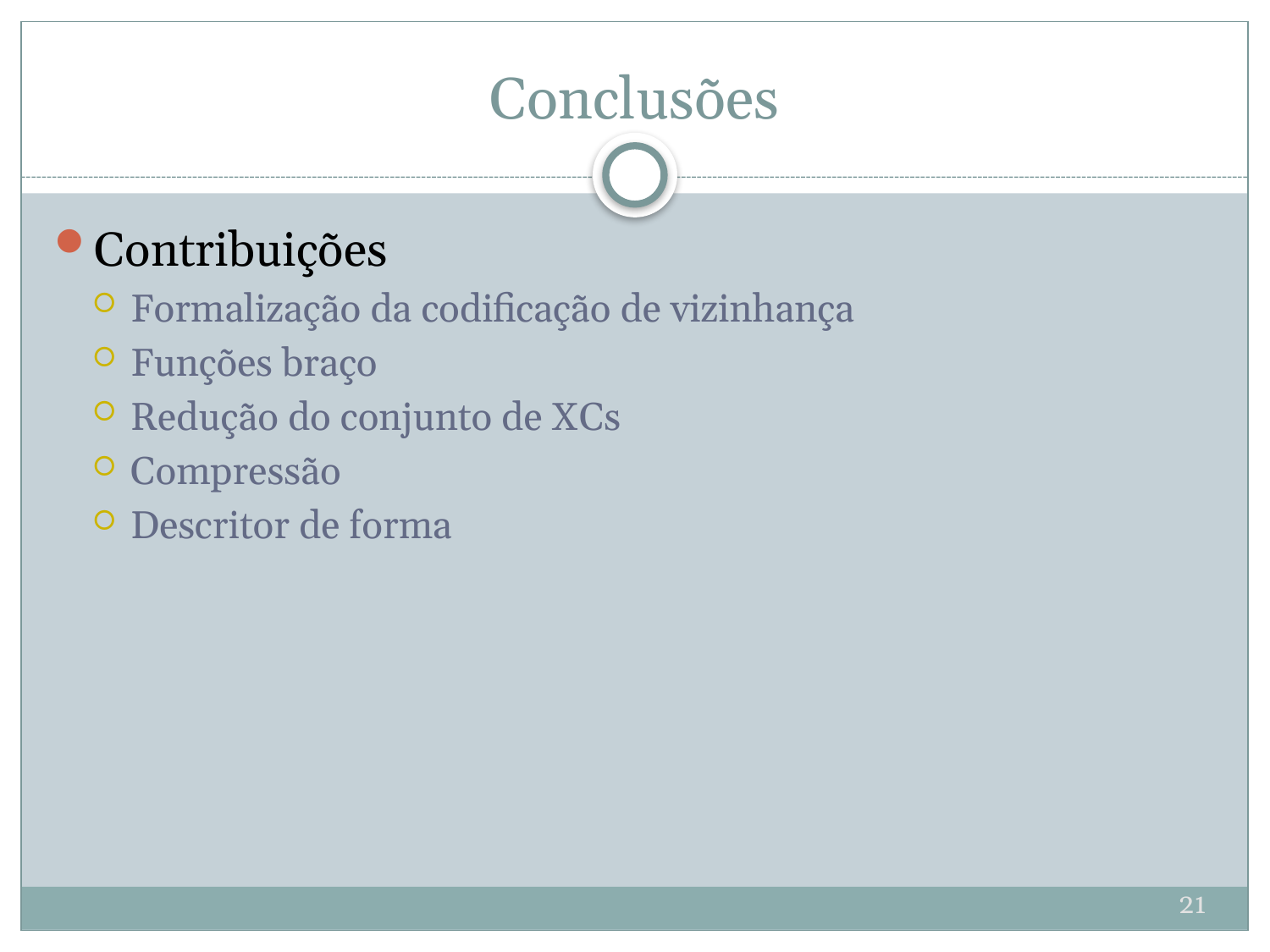

# Conclusões
Contribuições
Formalização da codificação de vizinhança
Funções braço
Redução do conjunto de XCs
Compressão
Descritor de forma
21